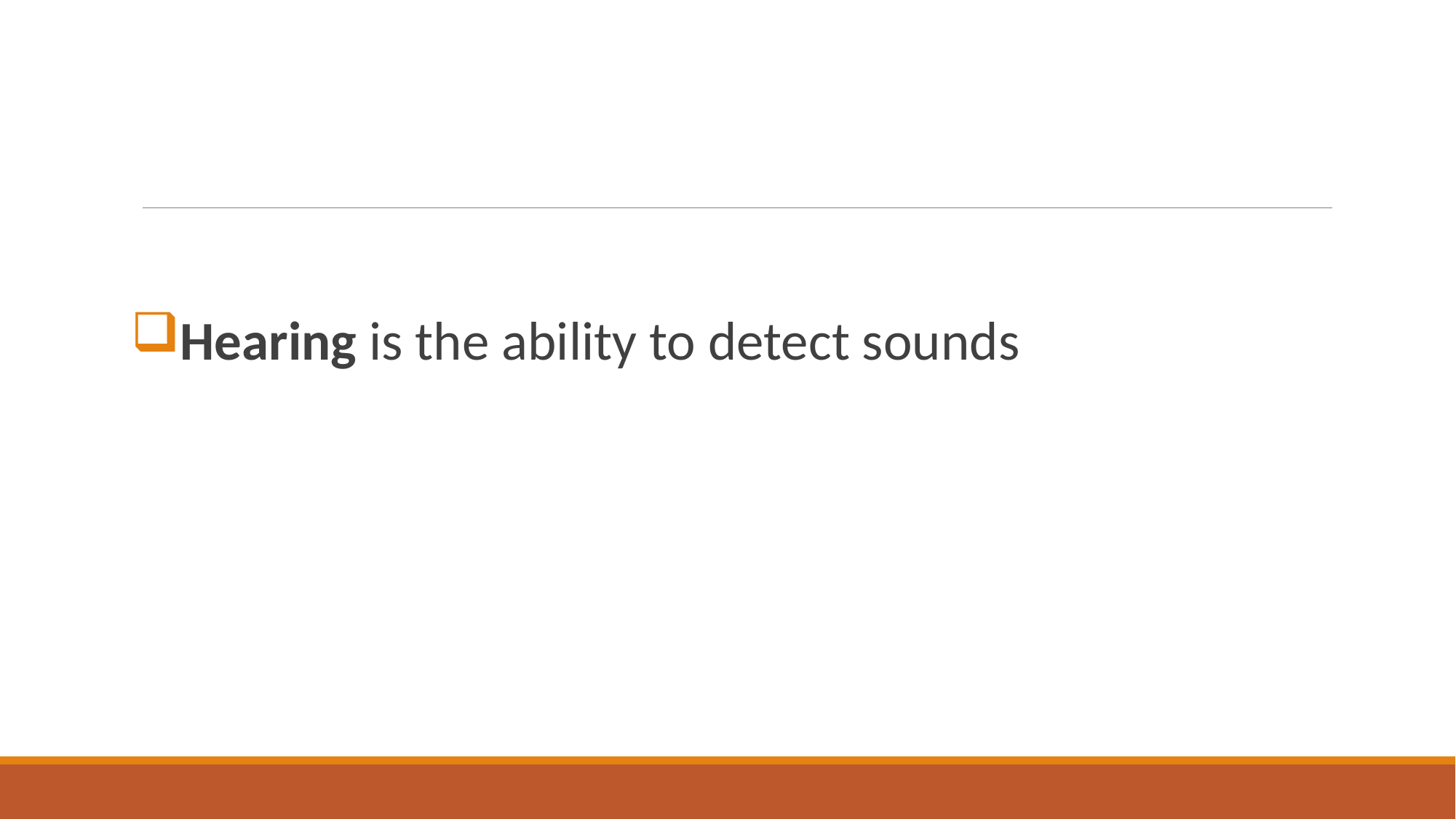

#

Hearing is the ability to detect sounds